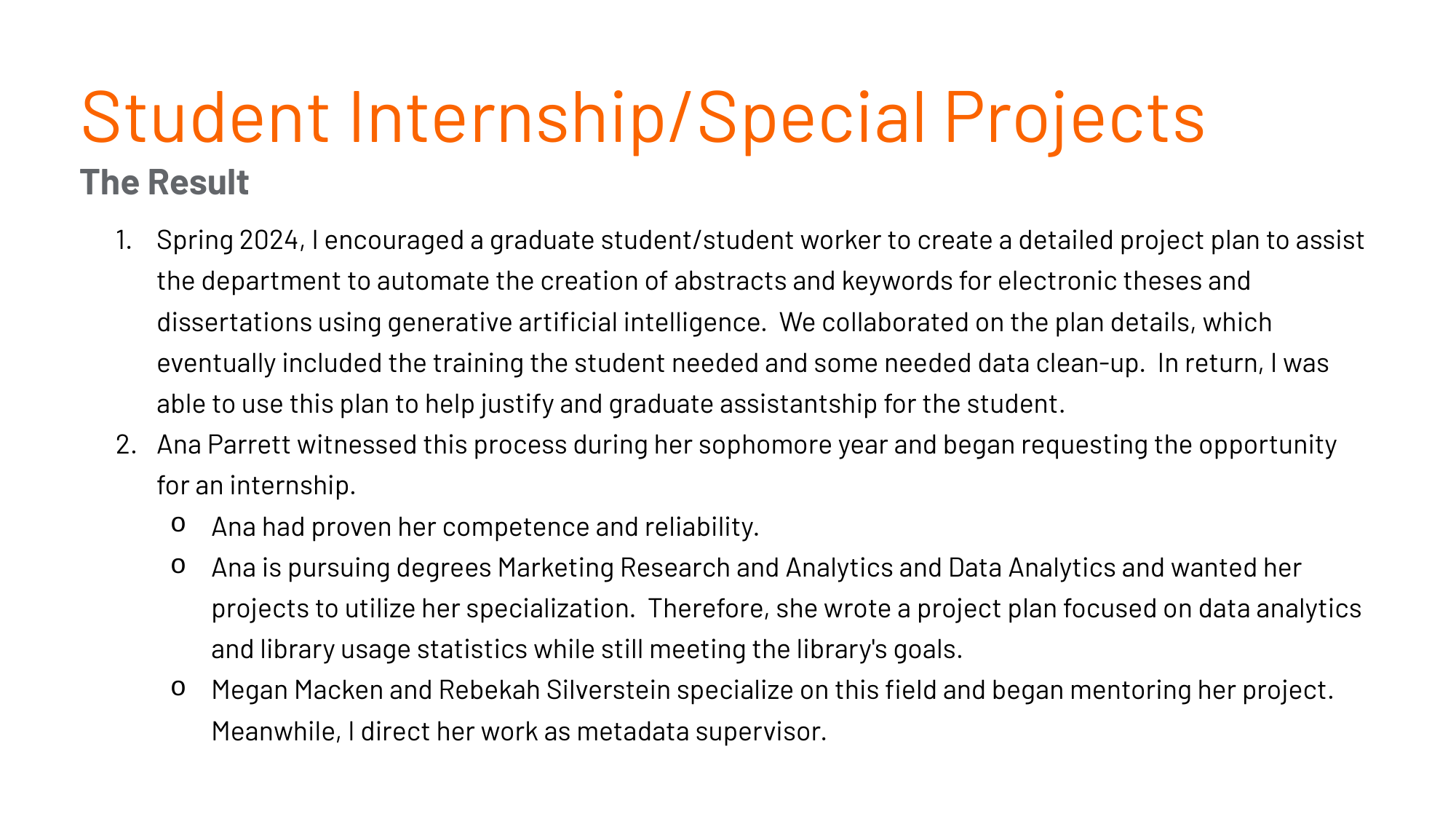

Student Internship/Special Projects
The Result
Spring 2024, I encouraged a graduate student/student worker to create a detailed project plan to assist the department to automate the creation of abstracts and keywords for electronic theses and dissertations using generative artificial intelligence.  We collaborated on the plan details, which eventually included the training the student needed and some needed data clean-up.  In return, I was able to use this plan to help justify and graduate assistantship for the student.
Ana Parrett witnessed this process during her sophomore year and began requesting the opportunity for an internship.
Ana had proven her competence and reliability.
Ana is pursuing degrees Marketing Research and Analytics and Data Analytics and wanted her projects to utilize her specialization.  Therefore, she wrote a project plan focused on data analytics and library usage statistics while still meeting the library's goals.
Megan Macken and Rebekah Silverstein specialize on this field and began mentoring her project. Meanwhile, I direct her work as metadata supervisor.